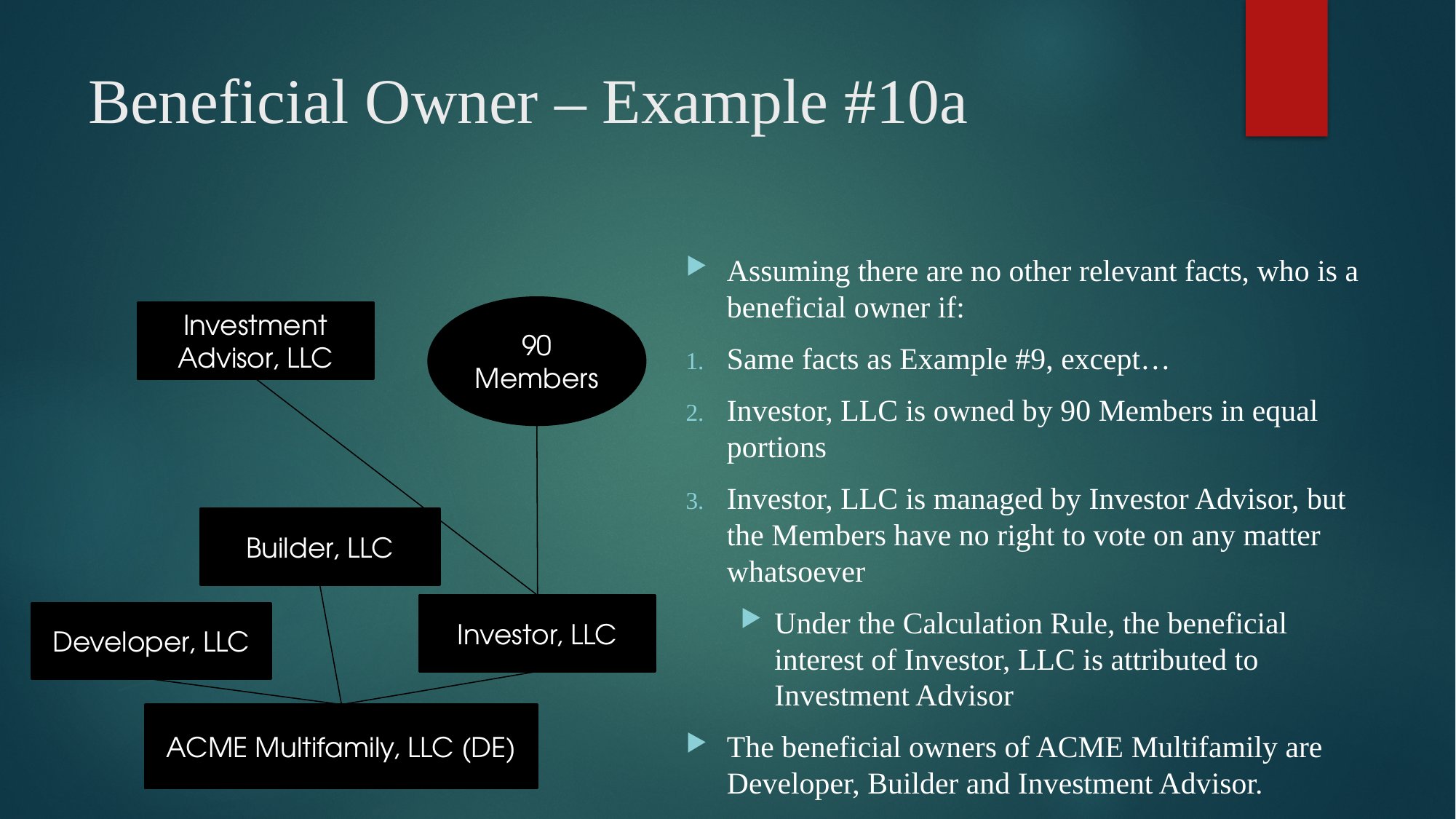

# Beneficial Owner – Example #10a
Assuming there are no other relevant facts, who is a beneficial owner if:
Same facts as Example #9, except…
Investor, LLC is owned by 90 Members in equal portions
Investor, LLC is managed by Investor Advisor, but the Members have no right to vote on any matter whatsoever
Under the Calculation Rule, the beneficial interest of Investor, LLC is attributed to Investment Advisor
The beneficial owners of ACME Multifamily are Developer, Builder and Investment Advisor.
90 Members
Investment Advisor, LLC
Builder, LLC
Investor, LLC
Developer, LLC
ACME Multifamily, LLC (DE)